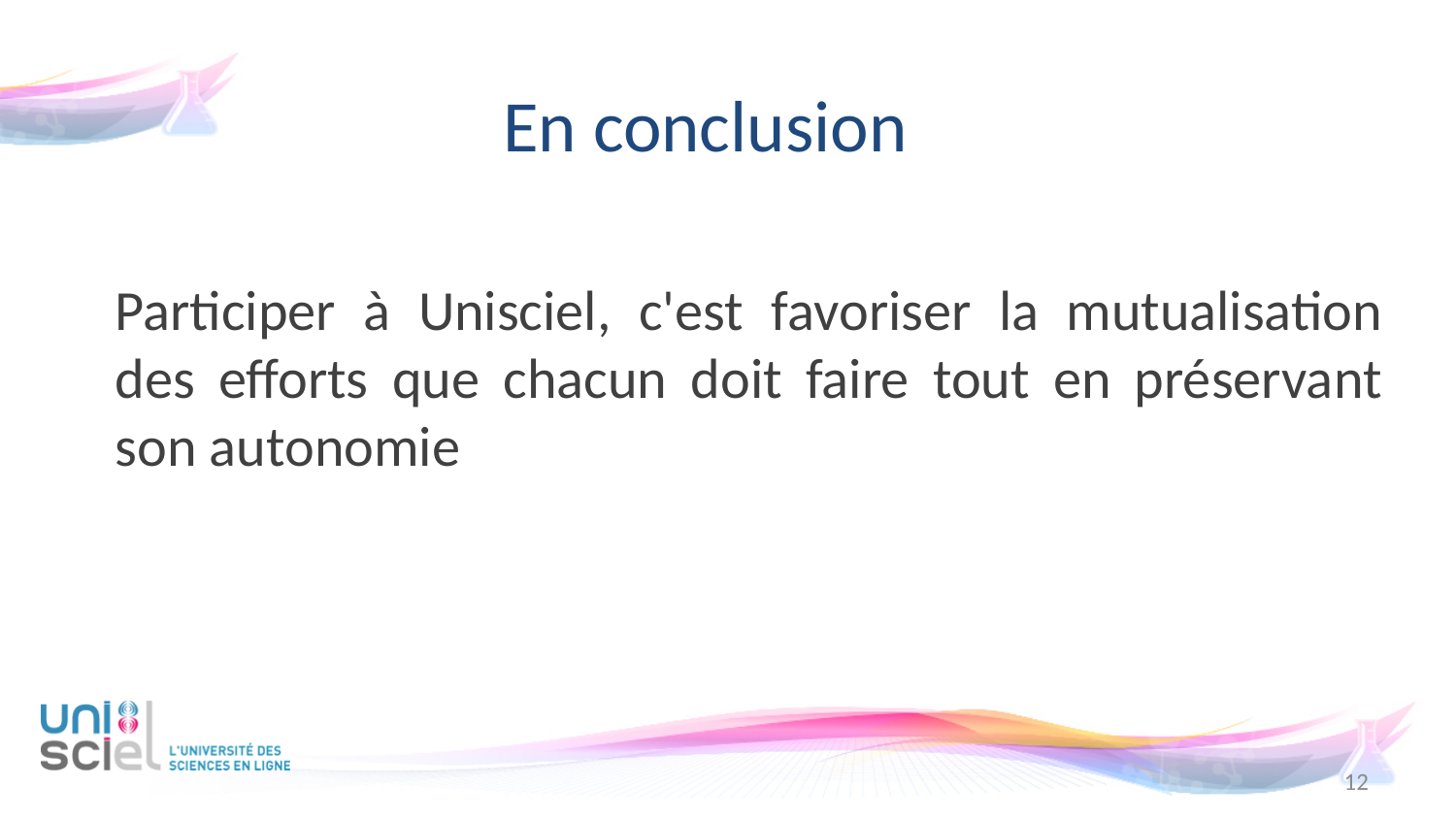

# En conclusion
	Participer à Unisciel, c'est favoriser la mutualisation des efforts que chacun doit faire tout en préservant son autonomie
12